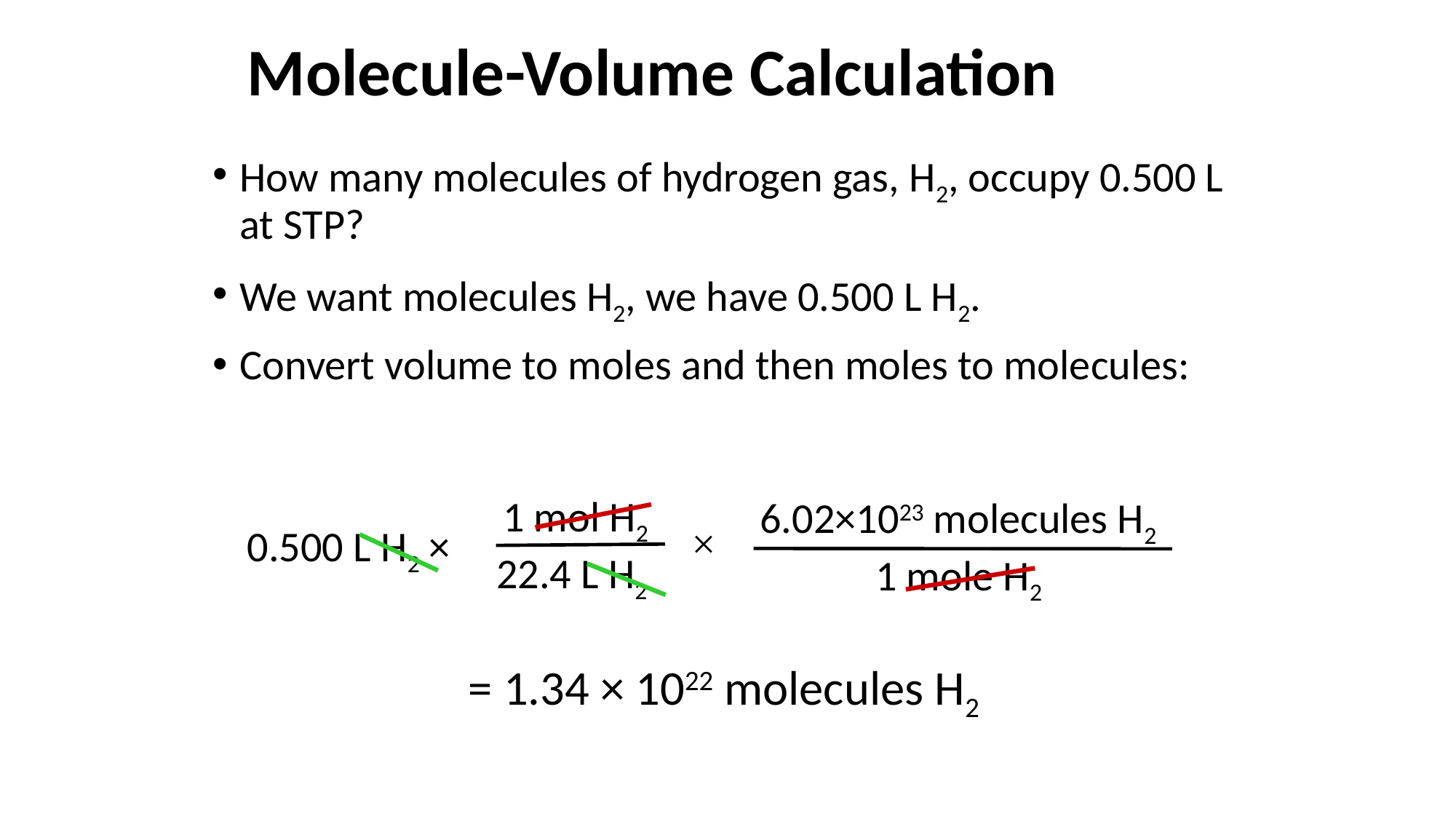

# Molecule-Volume Calculation
How many molecules of hydrogen gas, H2, occupy 0.500 L at STP?
We want molecules H2, we have 0.500 L H2.
Convert volume to moles and then moles to molecules:
1 mol H2
22.4 L H2

6.02×1023 molecules H2
1 mole H2

×
0.500 L H2 ×

= 1.34 × 1022 molecules H2